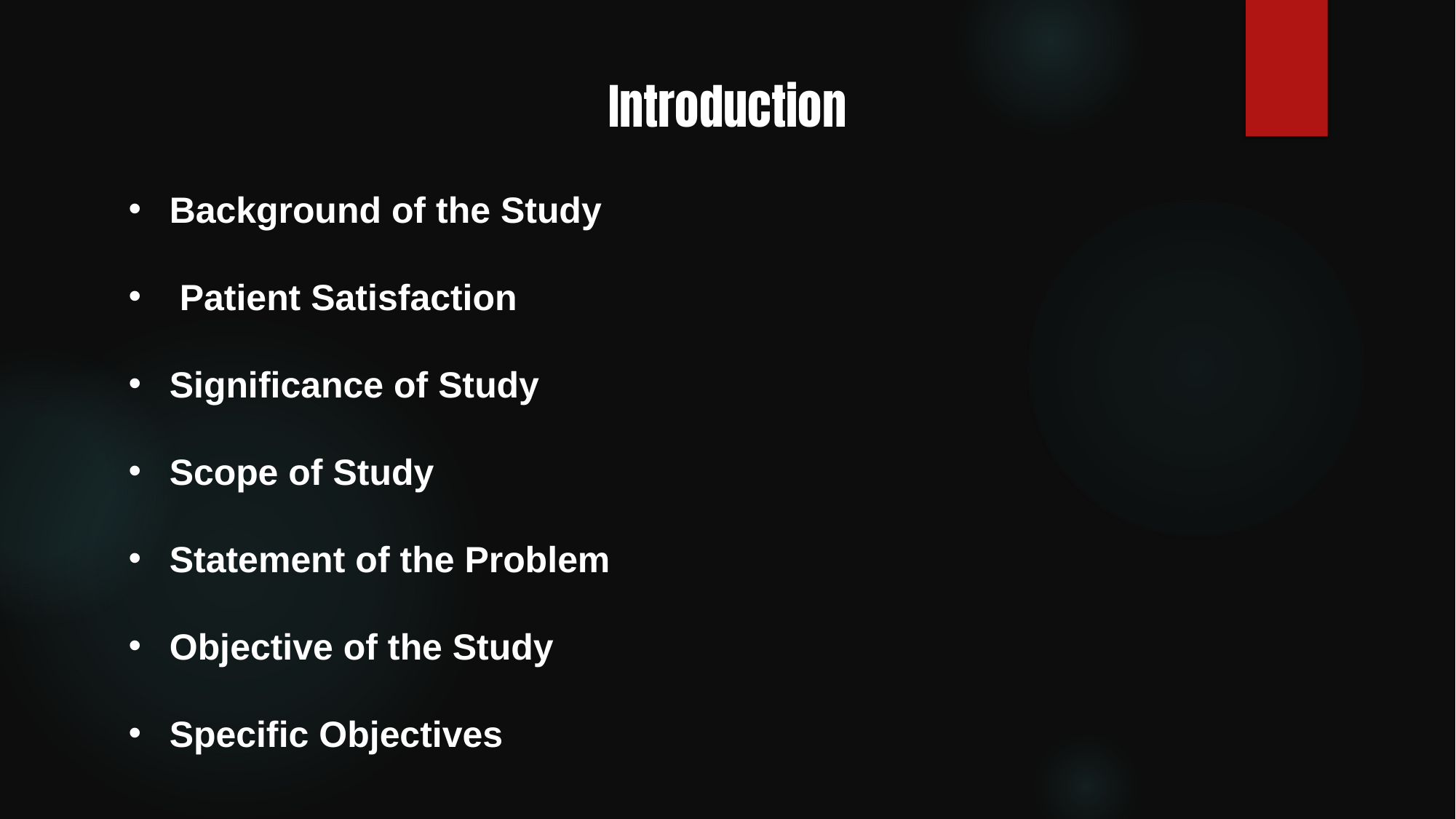

Introduction
Background of the Study
 Patient Satisfaction
Significance of Study
Scope of Study
Statement of the Problem
Objective of the Study
Specific Objectives